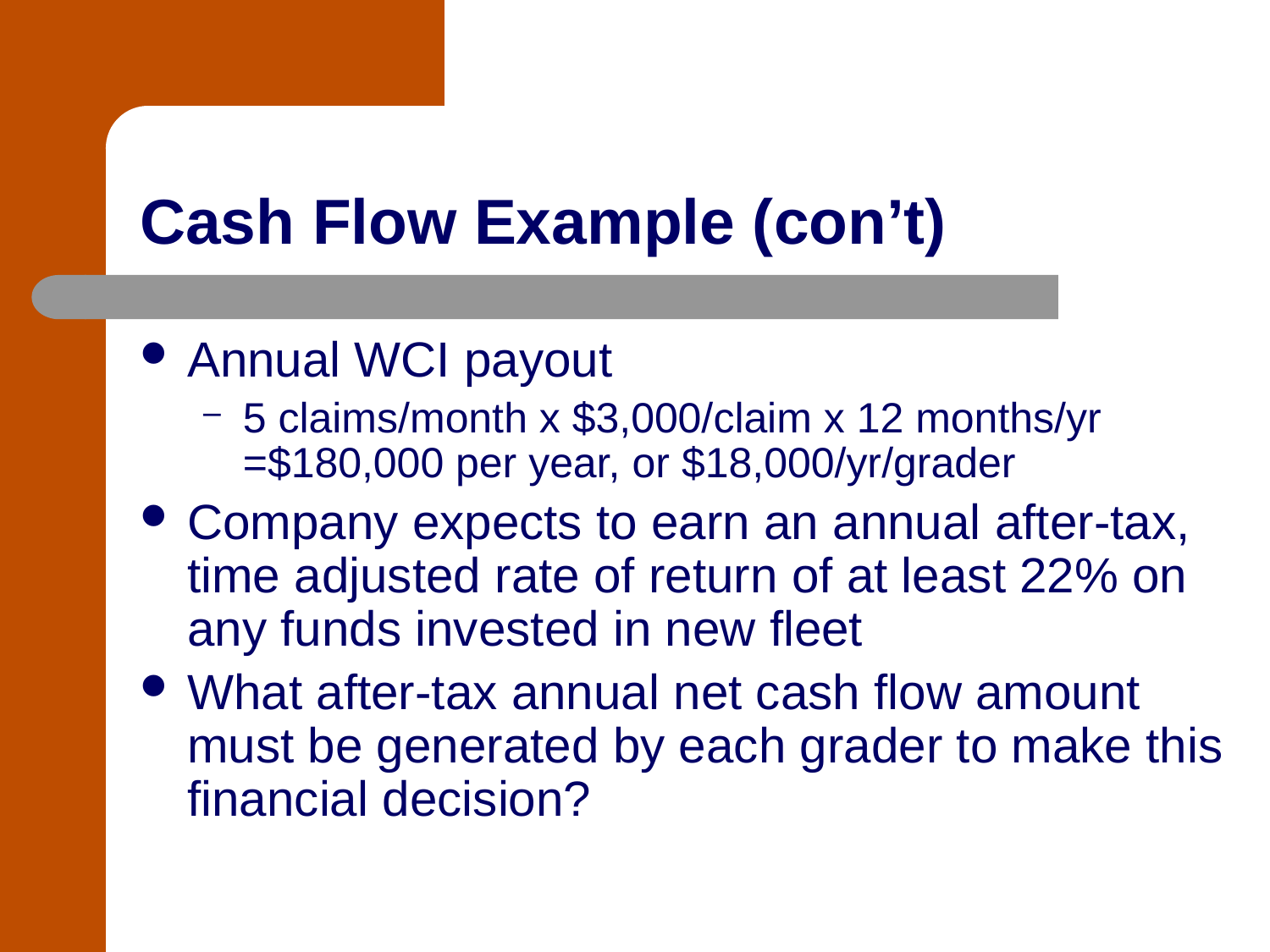

# Cash Flow Example (con’t)
Annual WCI payout
5 claims/month x $3,000/claim x 12 months/yr =$180,000 per year, or $18,000/yr/grader
Company expects to earn an annual after-tax, time adjusted rate of return of at least 22% on any funds invested in new fleet
What after-tax annual net cash flow amount must be generated by each grader to make this financial decision?